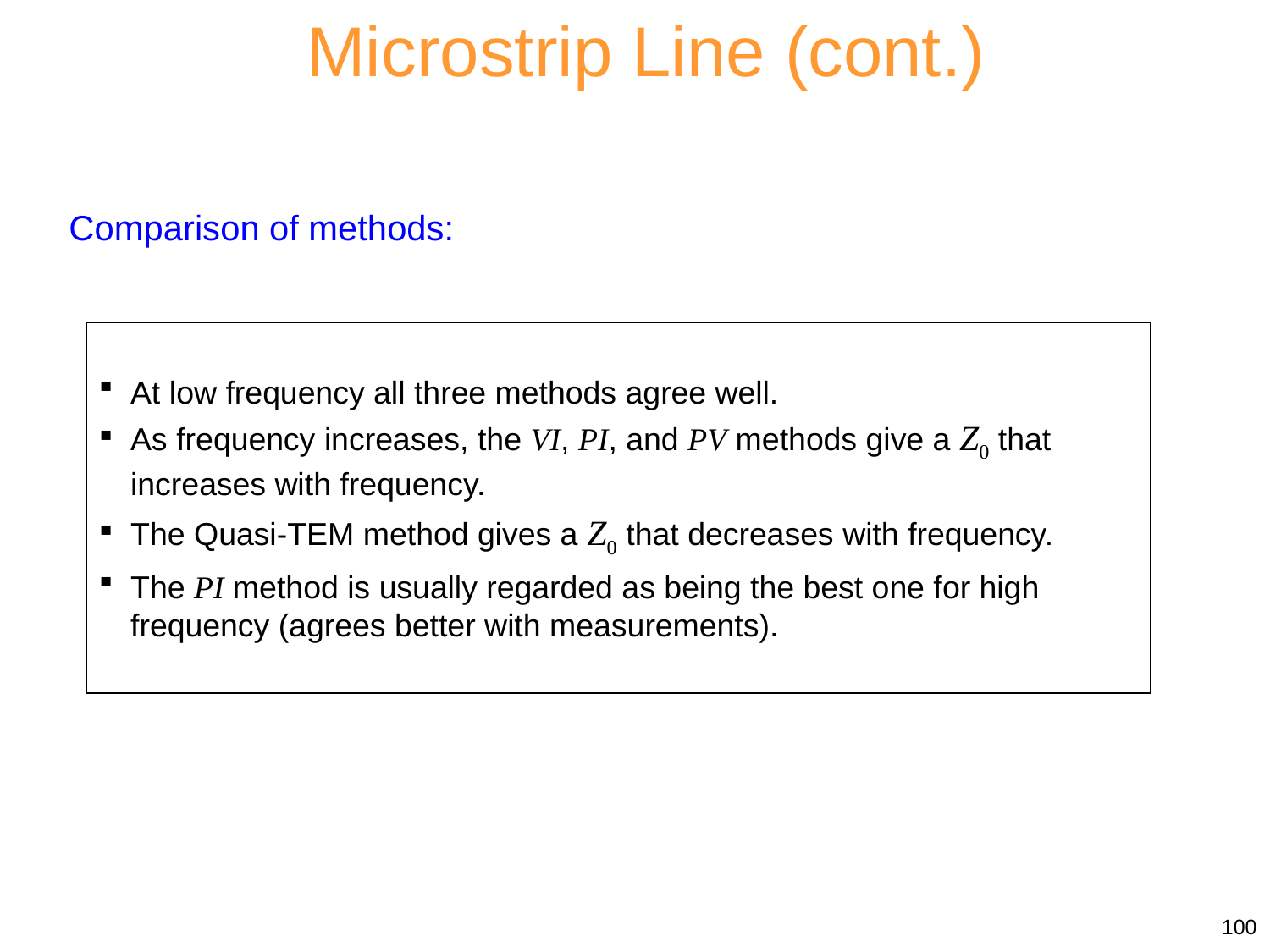

Microstrip Line (cont.)
Comparison of methods:

At low frequency all three methods agree well.
As frequency increases, the VI, PI, and PV methods give a Z0 that increases with frequency.
The Quasi-TEM method gives a Z0 that decreases with frequency.
The PI method is usually regarded as being the best one for high frequency (agrees better with measurements).

100